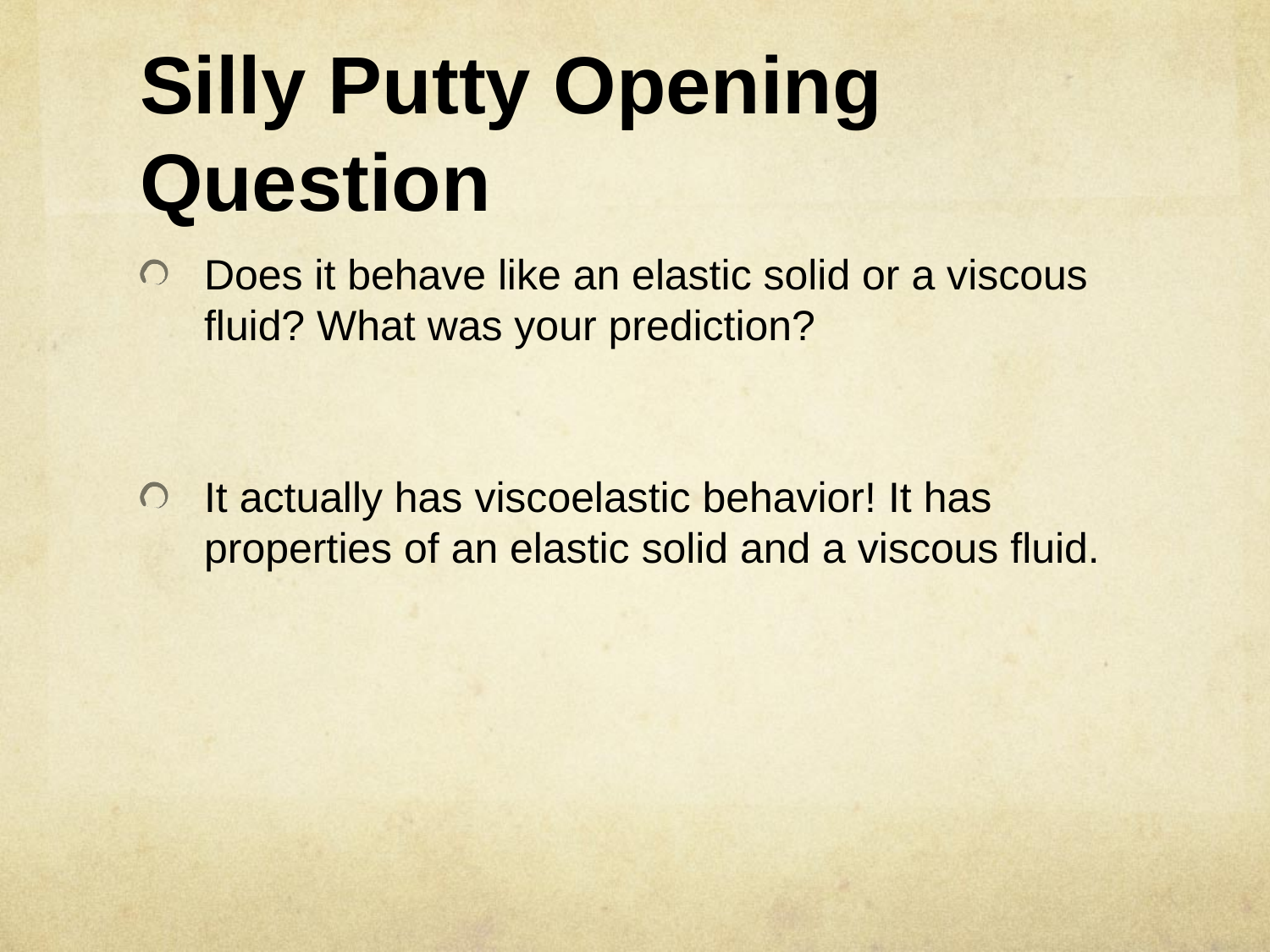

# Silly Putty Opening Question
Does it behave like an elastic solid or a viscous fluid? What was your prediction?

It actually has viscoelastic behavior! It has properties of an elastic solid and a viscous fluid.